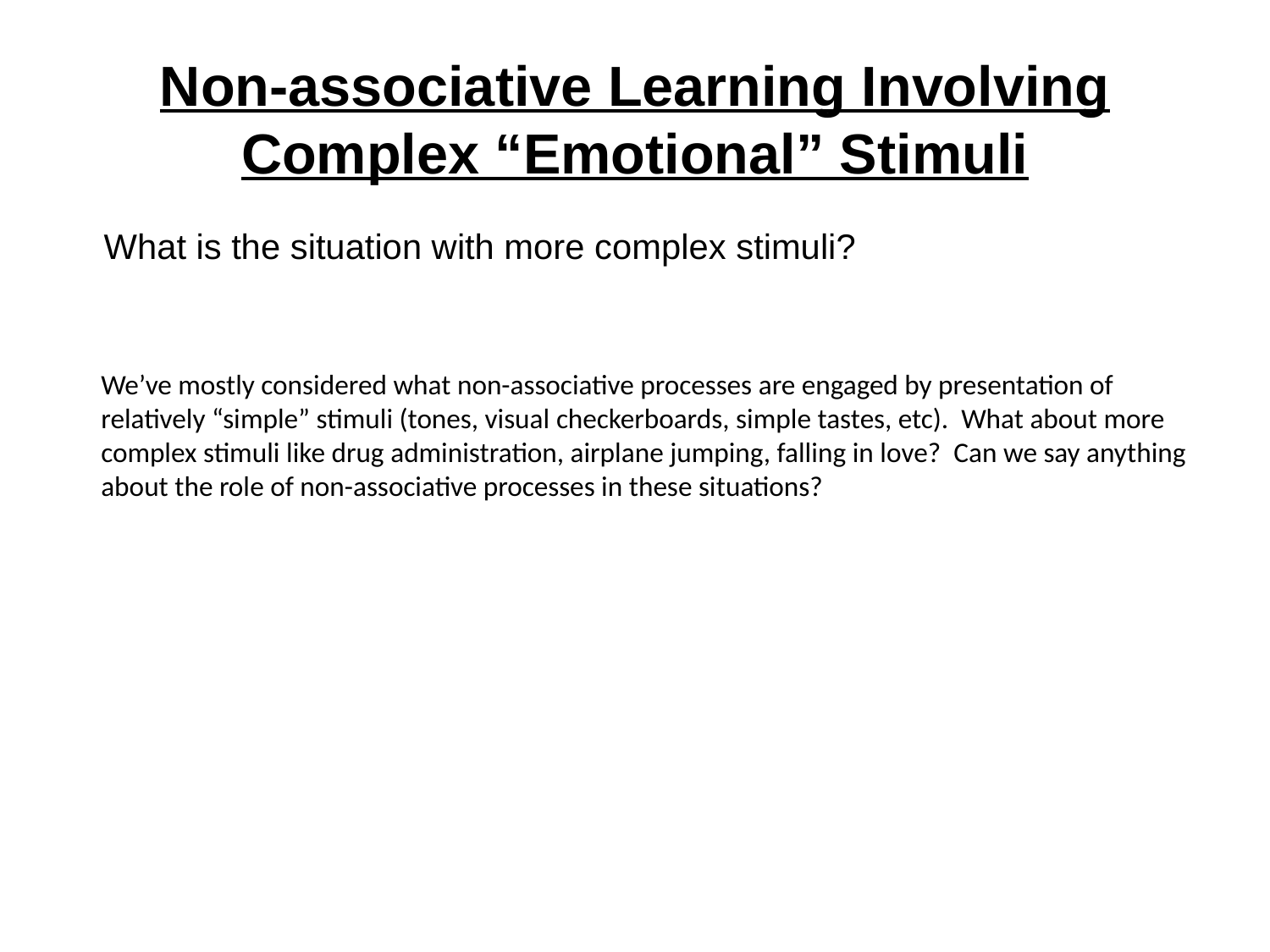

# Non-associative Learning Involving Complex “Emotional” Stimuli
What is the situation with more complex stimuli?
We’ve mostly considered what non-associative processes are engaged by presentation of relatively “simple” stimuli (tones, visual checkerboards, simple tastes, etc).  What about more complex stimuli like drug administration, airplane jumping, falling in love?  Can we say anything about the role of non-associative processes in these situations?